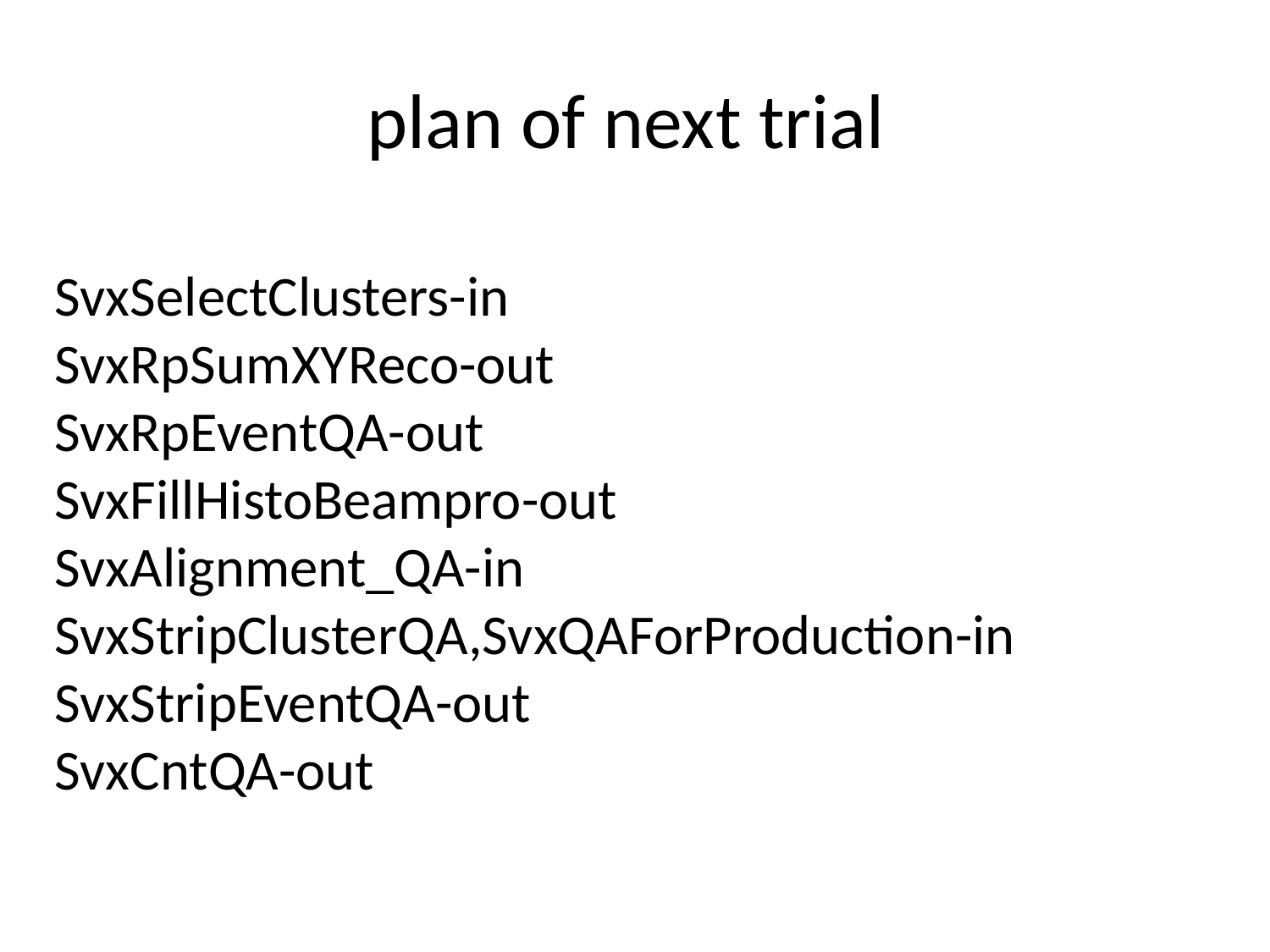

# plan of next trial
SvxSelectClusters-in
SvxRpSumXYReco-out
SvxRpEventQA-out
SvxFillHistoBeampro-out
SvxAlignment_QA-in
SvxStripClusterQA,SvxQAForProduction-in
SvxStripEventQA-out
SvxCntQA-out